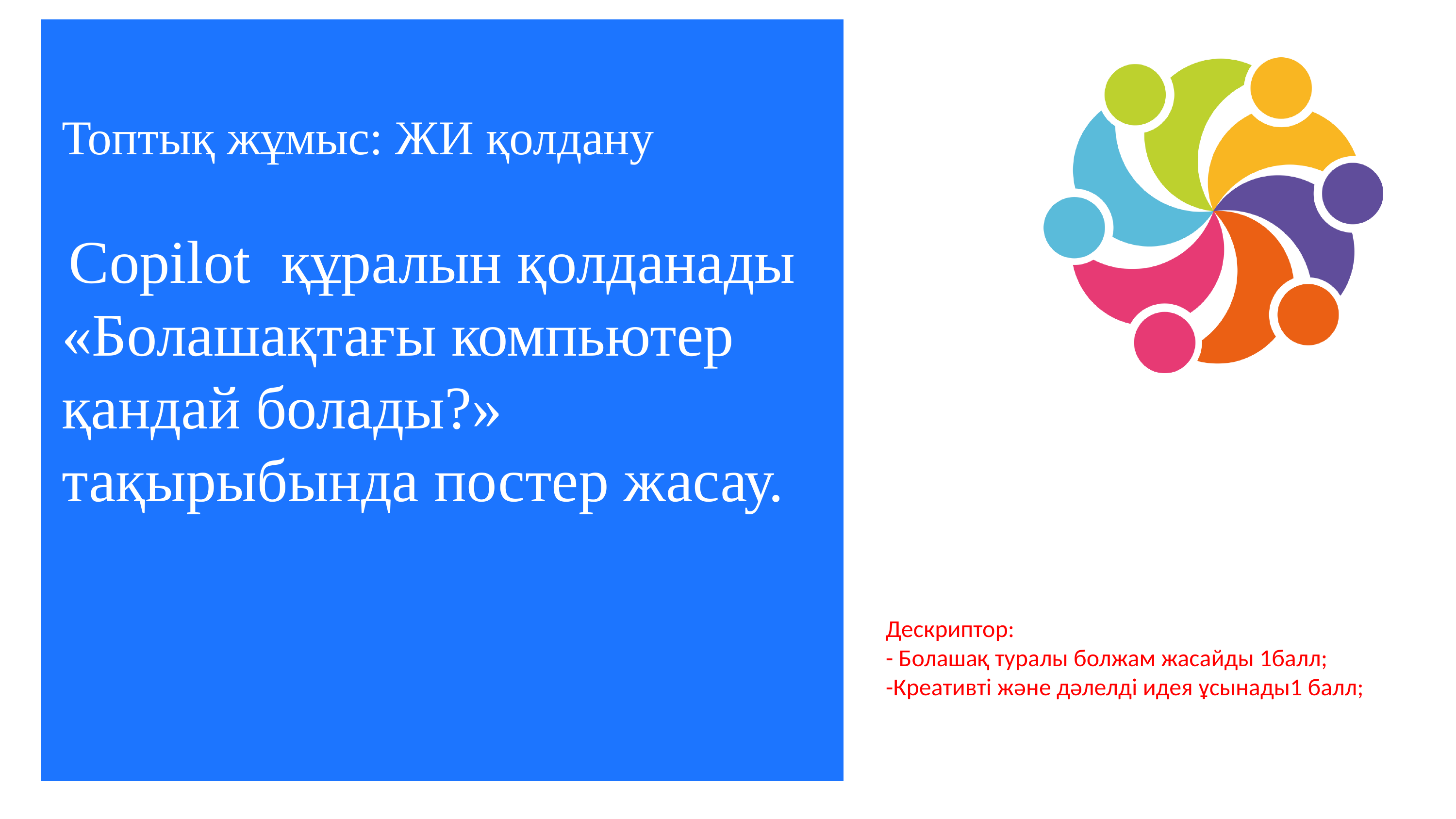

Топтық жұмыс: ЖИ қолдану

 Copilot  құралын қолданады
«Болашақтағы компьютер қандай болады?» тақырыбында постер жасау.
Дескриптор:
- Болашақ туралы болжам жасайды 1балл;
-Креативті және дәлелді идея ұсынады1 балл;